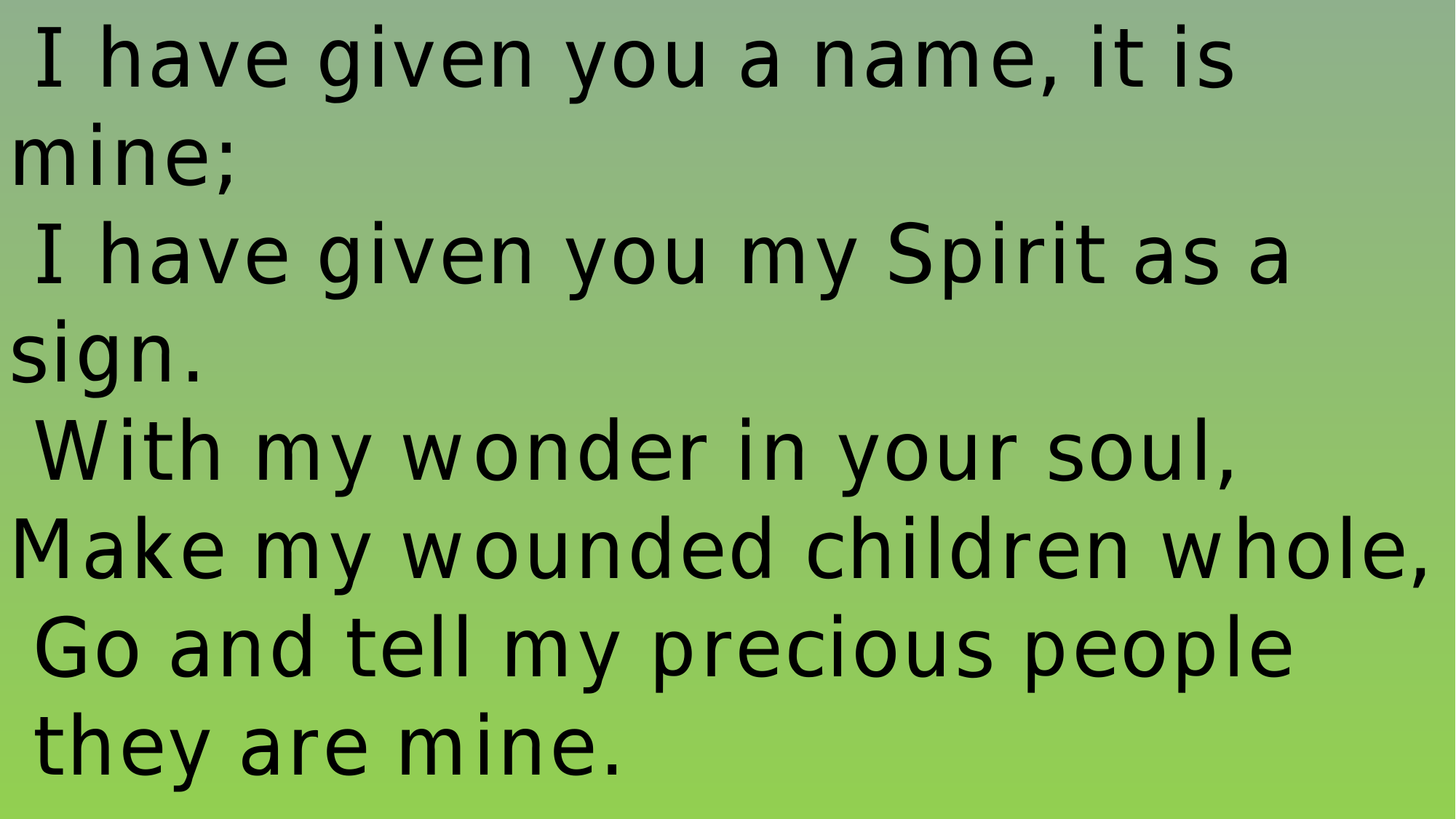

I have given you a name, it is 	mine;
 I have given you my Spirit as a 	sign.
 With my wonder in your soul,
Make my wounded children whole,
 Go and tell my precious people
 they are mine.